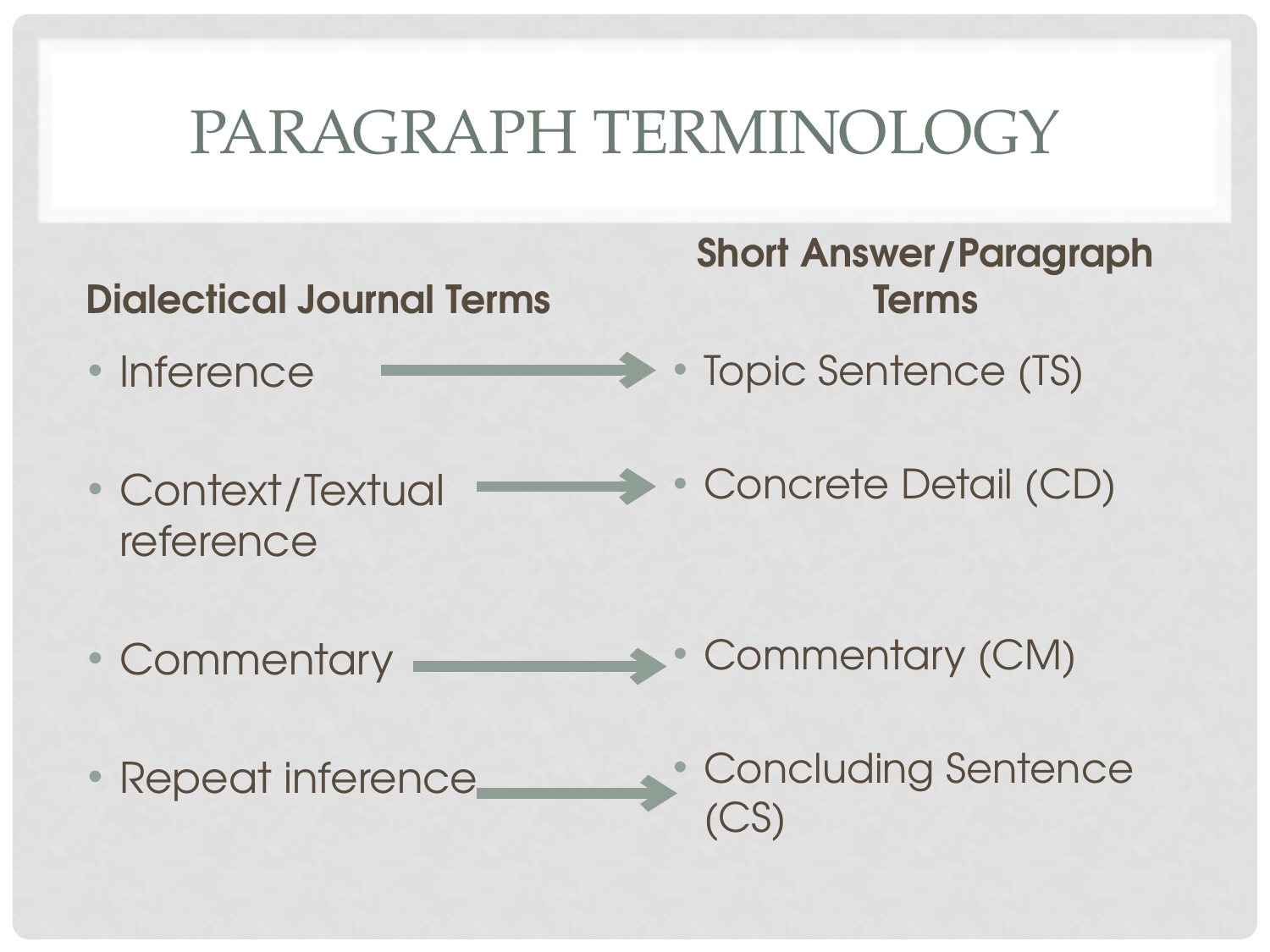

# Paragraph terminology
Dialectical Journal Terms
Short Answer/Paragraph Terms
Inference

Context/Textual reference

Commentary

Repeat inference
Topic Sentence (TS)

Concrete Detail (CD)

Commentary (CM)

Concluding Sentence (CS)